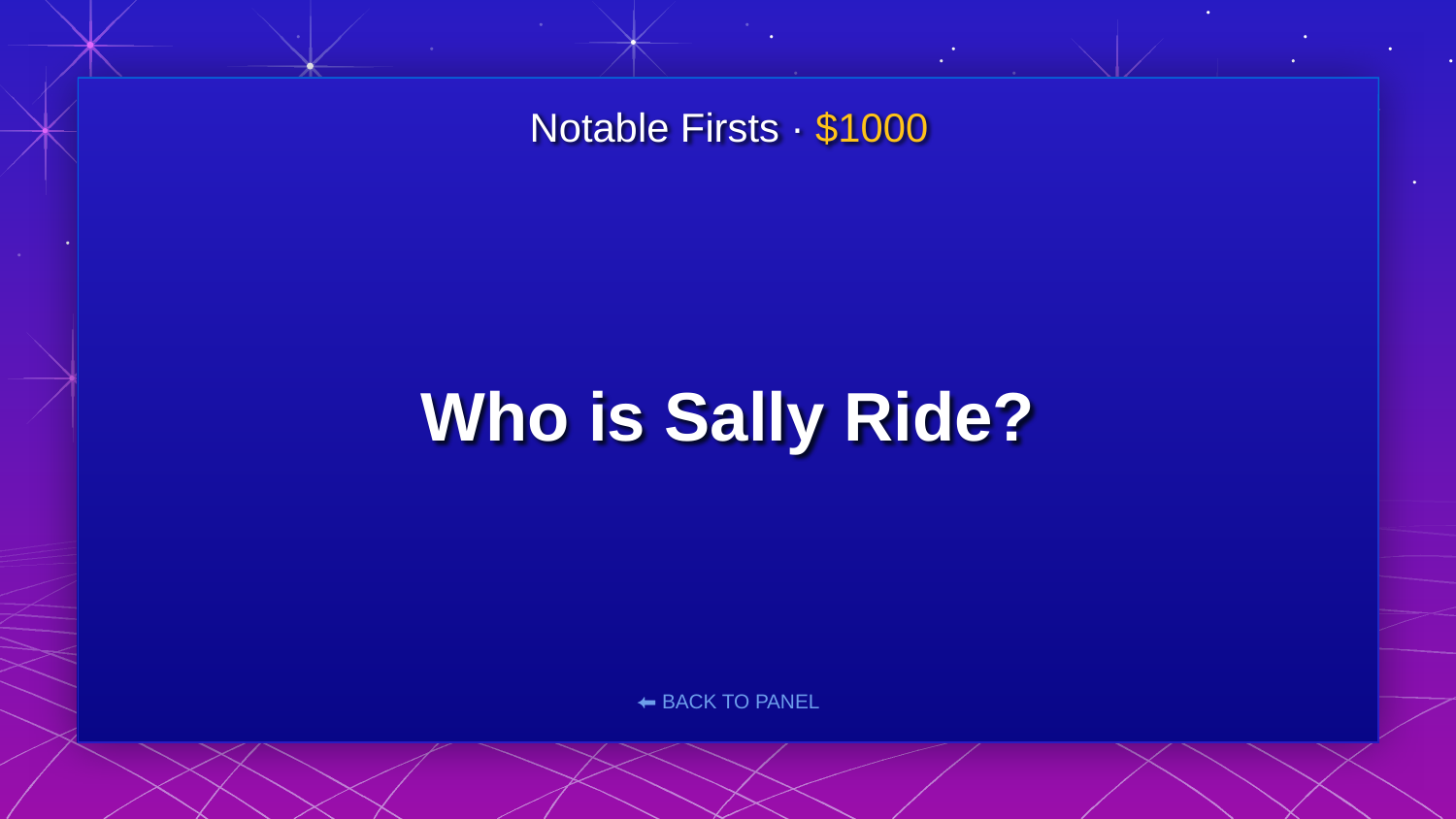

Notable Firsts · $1000
# Who is Sally Ride?